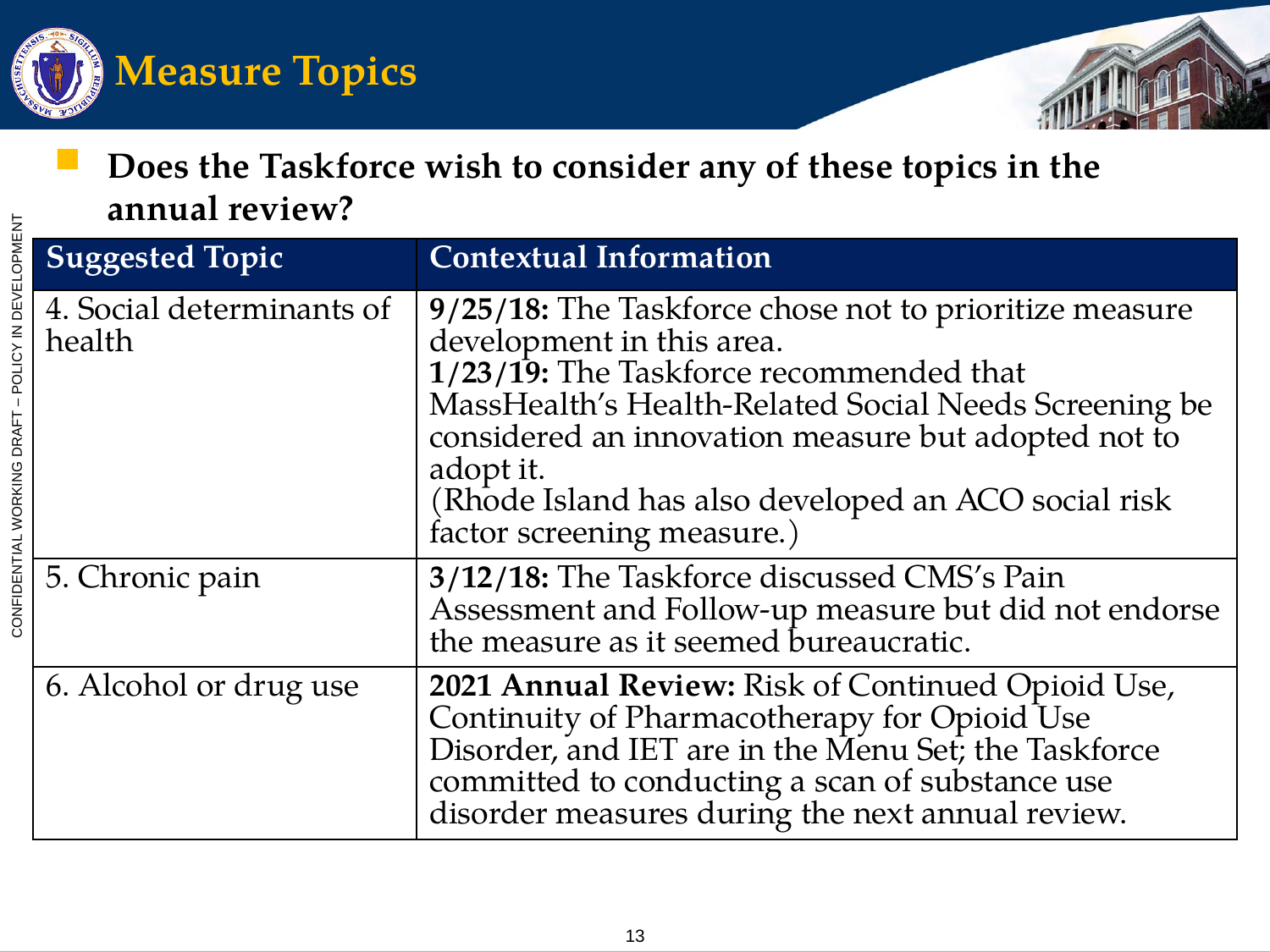

# Measure Topics
Does the Taskforce wish to consider any of these topics in the annual review?

| Suggested Topic | Contextual Information |
| --- | --- |
| 4. Social determinants of health | 9/25/18: The Taskforce chose not to prioritize measure development in this area. 1/23/19: The Taskforce recommended that MassHealth’s Health-Related Social Needs Screening be considered an innovation measure but adopted not to adopt it. (Rhode Island has also developed an ACO social risk factor screening measure.) |
| 5. Chronic pain | 3/12/18: The Taskforce discussed CMS’s Pain Assessment and Follow-up measure but did not endorse the measure as it seemed bureaucratic. |
| 6. Alcohol or drug use | 2021 Annual Review: Risk of Continued Opioid Use, Continuity of Pharmacotherapy for Opioid Use Disorder, and IET are in the Menu Set; the Taskforce committed to conducting a scan of substance use disorder measures during the next annual review. |